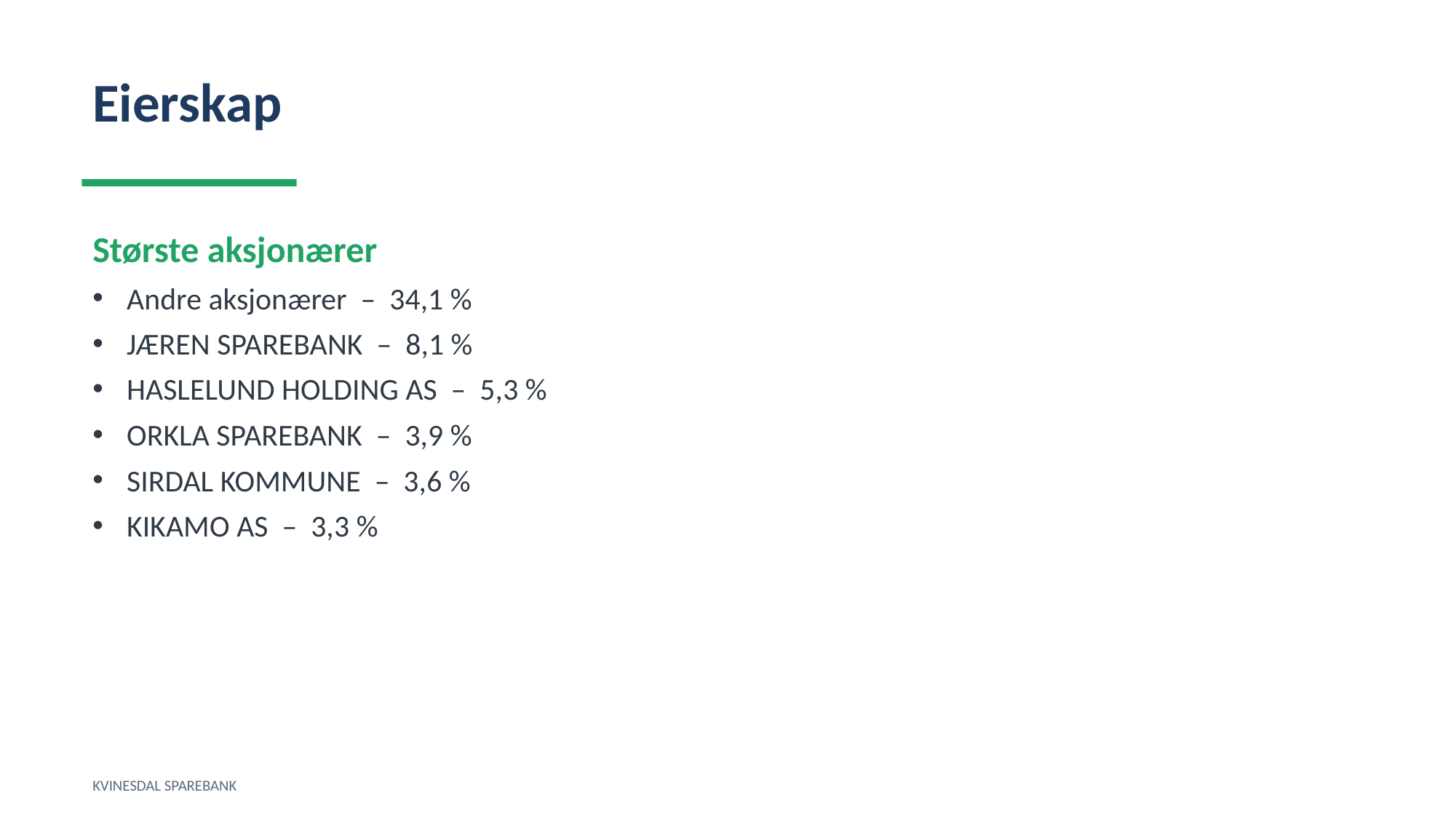

Eierskap

Største aksjonærer
Andre aksjonærer  –  34,1 %
JÆREN SPAREBANK  –  8,1 %
HASLELUND HOLDING AS  –  5,3 %
ORKLA SPAREBANK  –  3,9 %
SIRDAL KOMMUNE  –  3,6 %
KIKAMO AS  –  3,3 %
KVINESDAL SPAREBANK